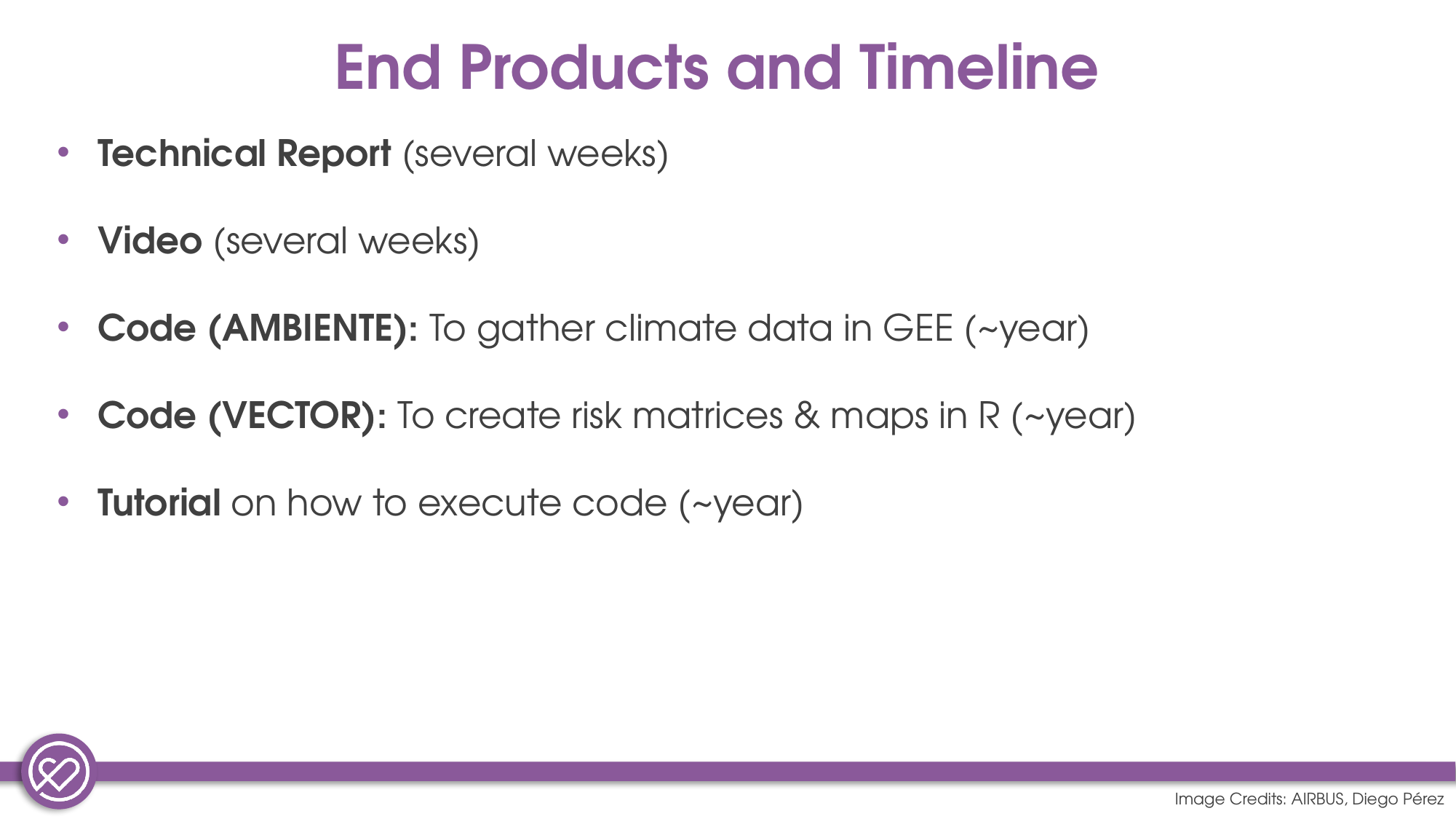

End Products and Timeline
Technical Report (several weeks)

Video (several weeks)

Code (AMBIENTE): To gather climate data in GEE (~year)

Code (VECTOR): To create risk matrices & maps in R (~year)

Tutorial on how to execute code (~year)

Image Credits: AIRBUS, Diego Pérez